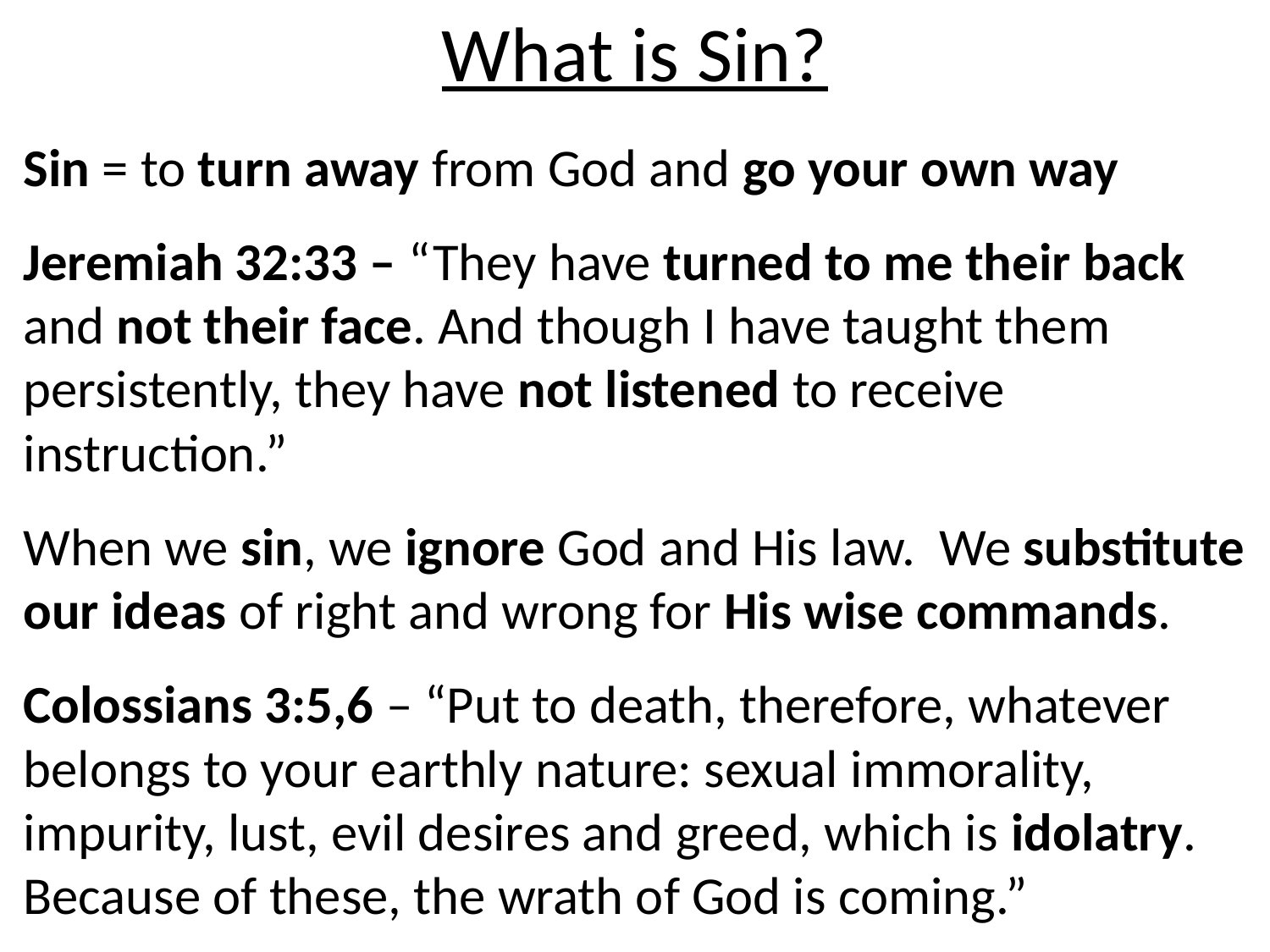

# What is Sin?
Sin = to turn away from God and go your own way
Jeremiah 32:33 – “They have turned to me their back and not their face. And though I have taught them persistently, they have not listened to receive instruction.”
When we sin, we ignore God and His law.  We substitute our ideas of right and wrong for His wise commands.
Colossians 3:5,6 – “Put to death, therefore, whatever belongs to your earthly nature: sexual immorality, impurity, lust, evil desires and greed, which is idolatry. Because of these, the wrath of God is coming.”